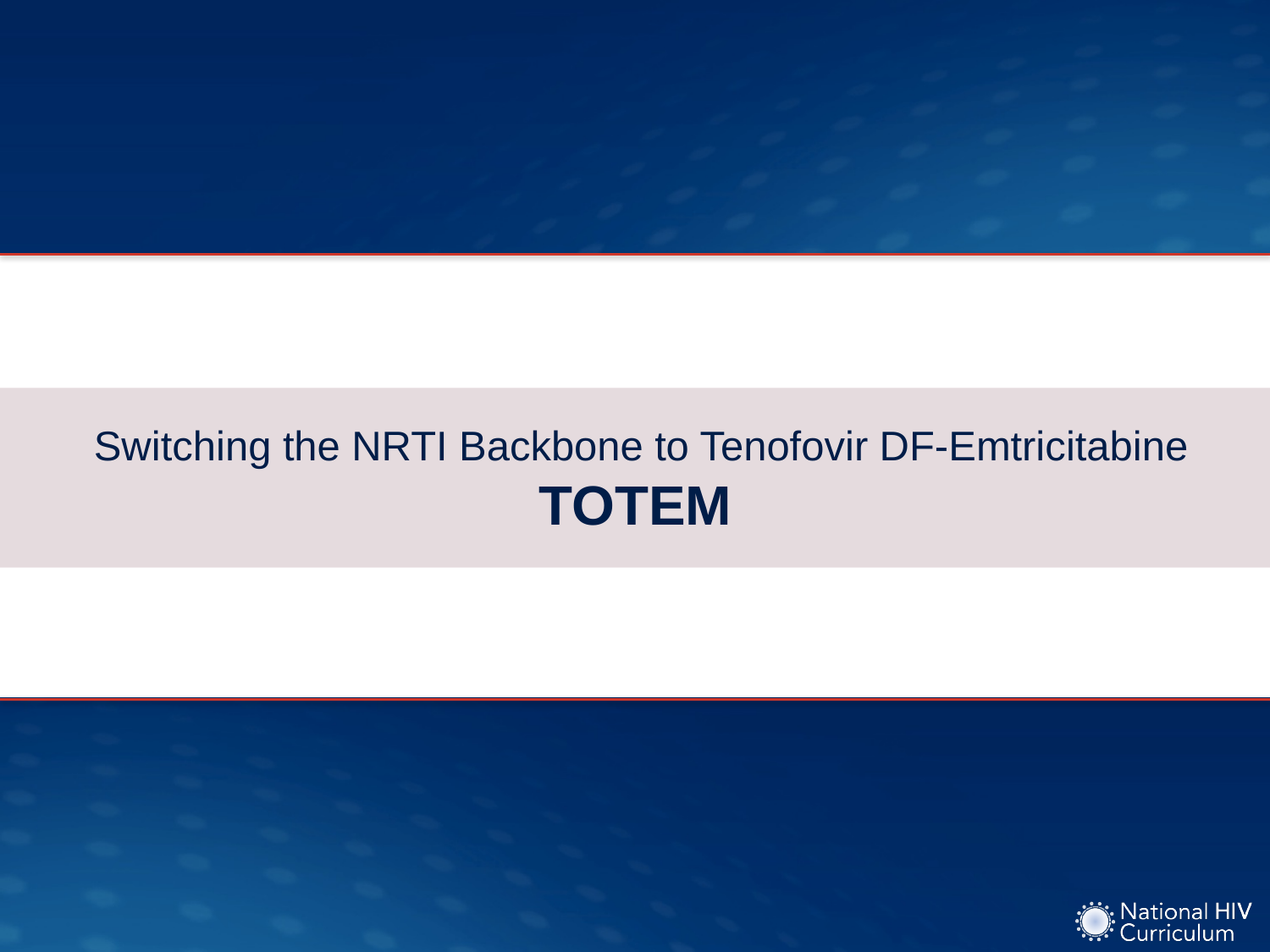

# Switching the NRTI Backbone to Tenofovir DF-Emtricitabine TOTEM